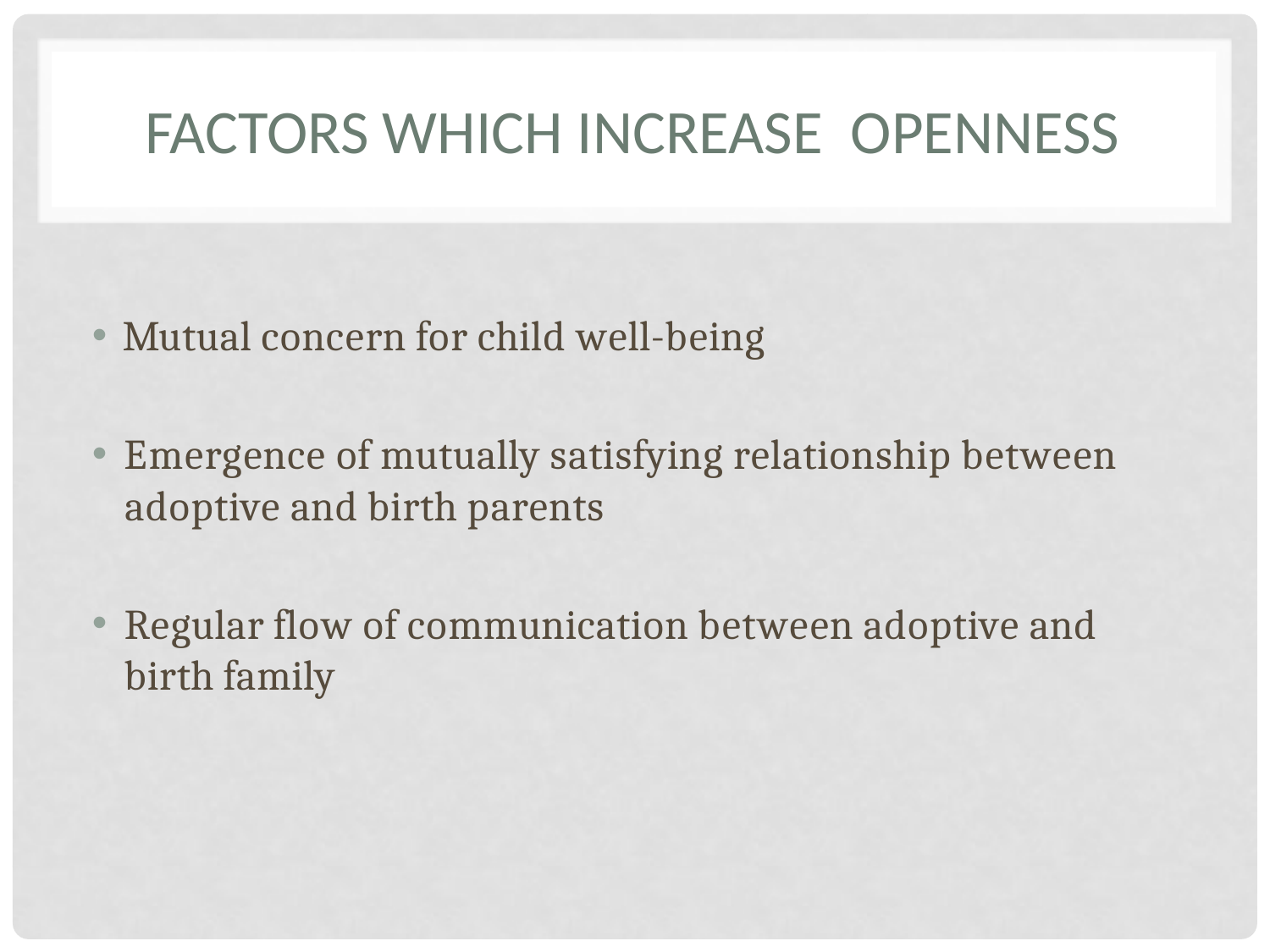

# Factors which increase  openness

Mutual concern for child well-being

Emergence of mutually satisfying relationship between adoptive and birth parents

Regular flow of communication between adoptive and birth family